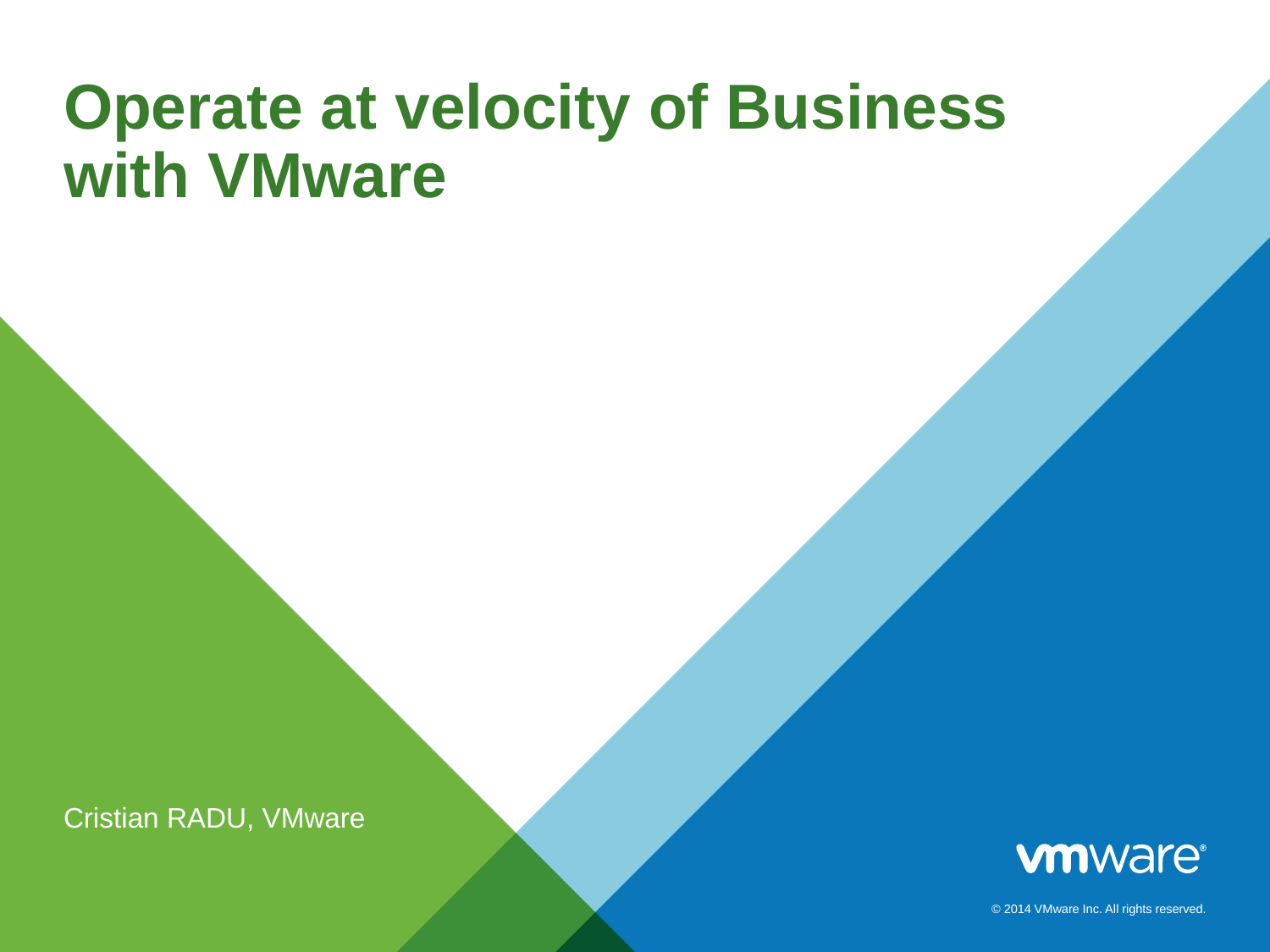

# Operate at velocity of Business with VMware

Cristian RADU, VMware